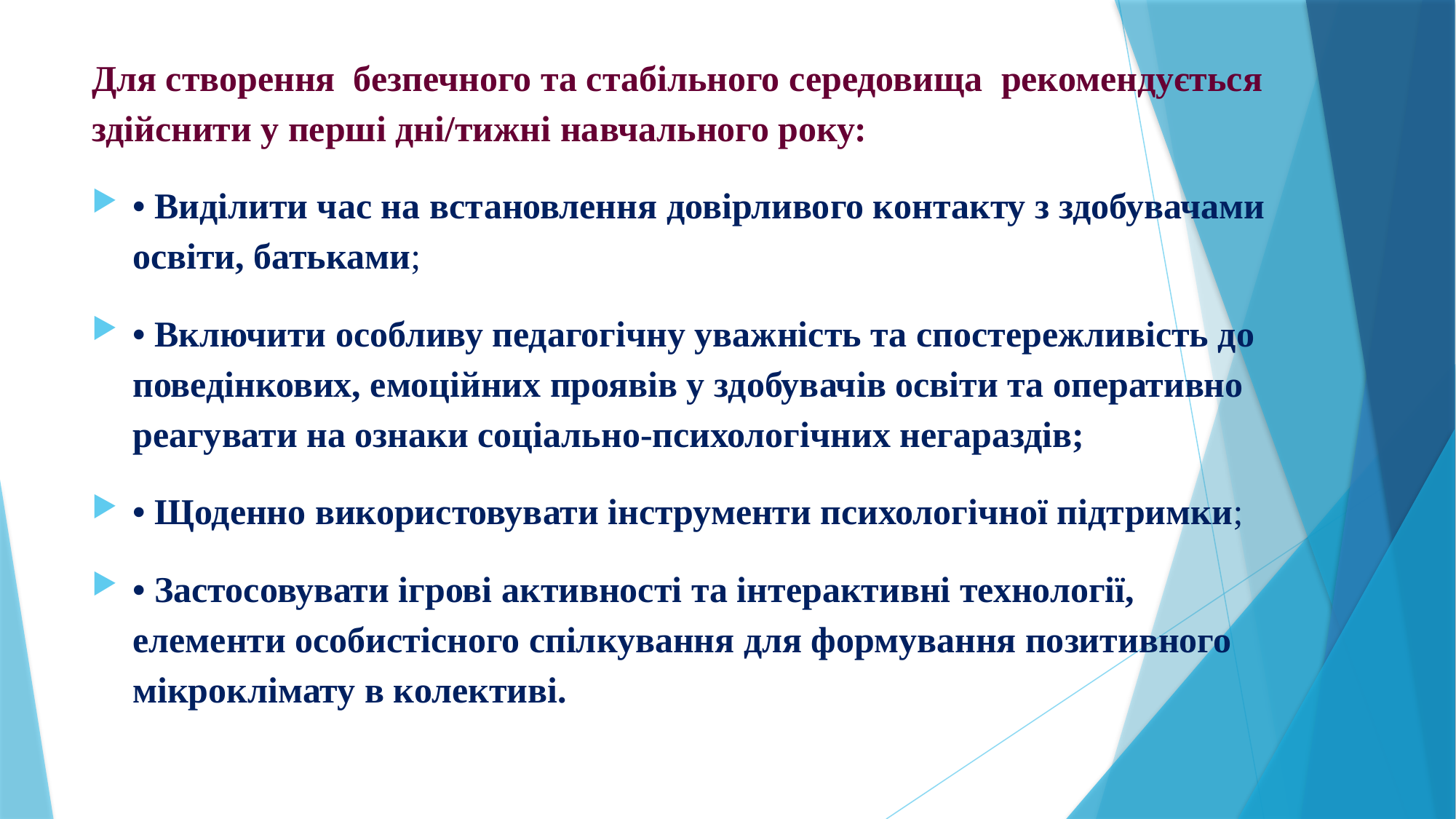

Для створення  безпечного та стабільного середовища  рекомендується здійснити у перші дні/тижні навчального року:
• Виділити час на встановлення довірливого контакту з здобувачами освіти, батьками;
• Включити особливу педагогічну уважність та спостережливість до поведінкових, емоційних проявів у здобувачів освіти та оперативно реагувати на ознаки соціально-психологічних негараздів;
• Щоденно використовувати інструменти психологічної підтримки;
• Застосовувати ігрові активності та інтерактивні технології, елементи особистісного спілкування для формування позитивного мікроклімату в колективі.